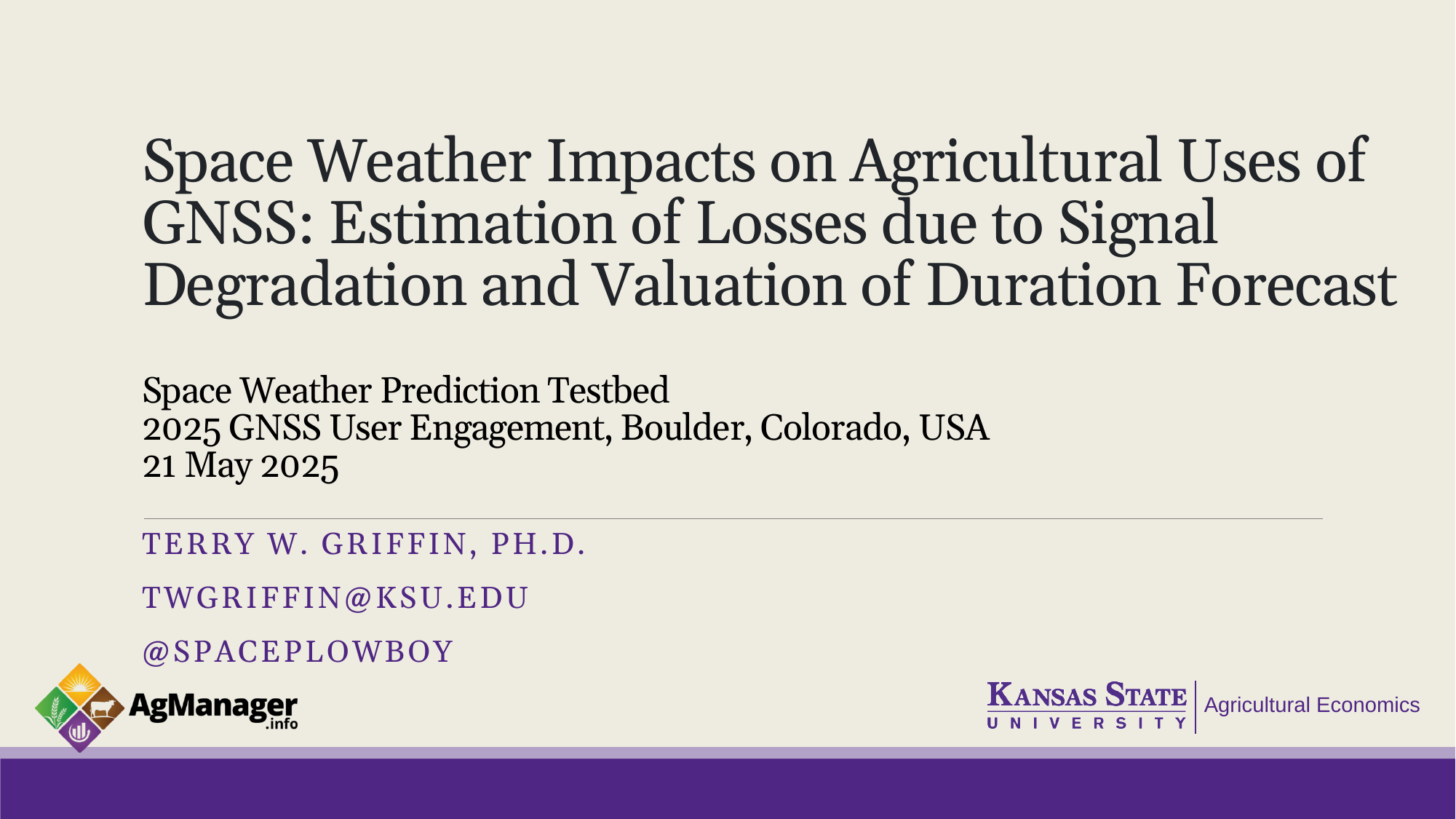

# Space Weather Impacts on Agricultural Uses of GNSS: Estimation of Losses due to Signal Degradation and Valuation of Duration Forecast Space Weather Prediction Testbed 2025 GNSS User Engagement, Boulder, Colorado, USA 21 May 2025
Terry W. Griffin, Ph.D.
twgriffin@ksu.edu
@SpacePlowboy